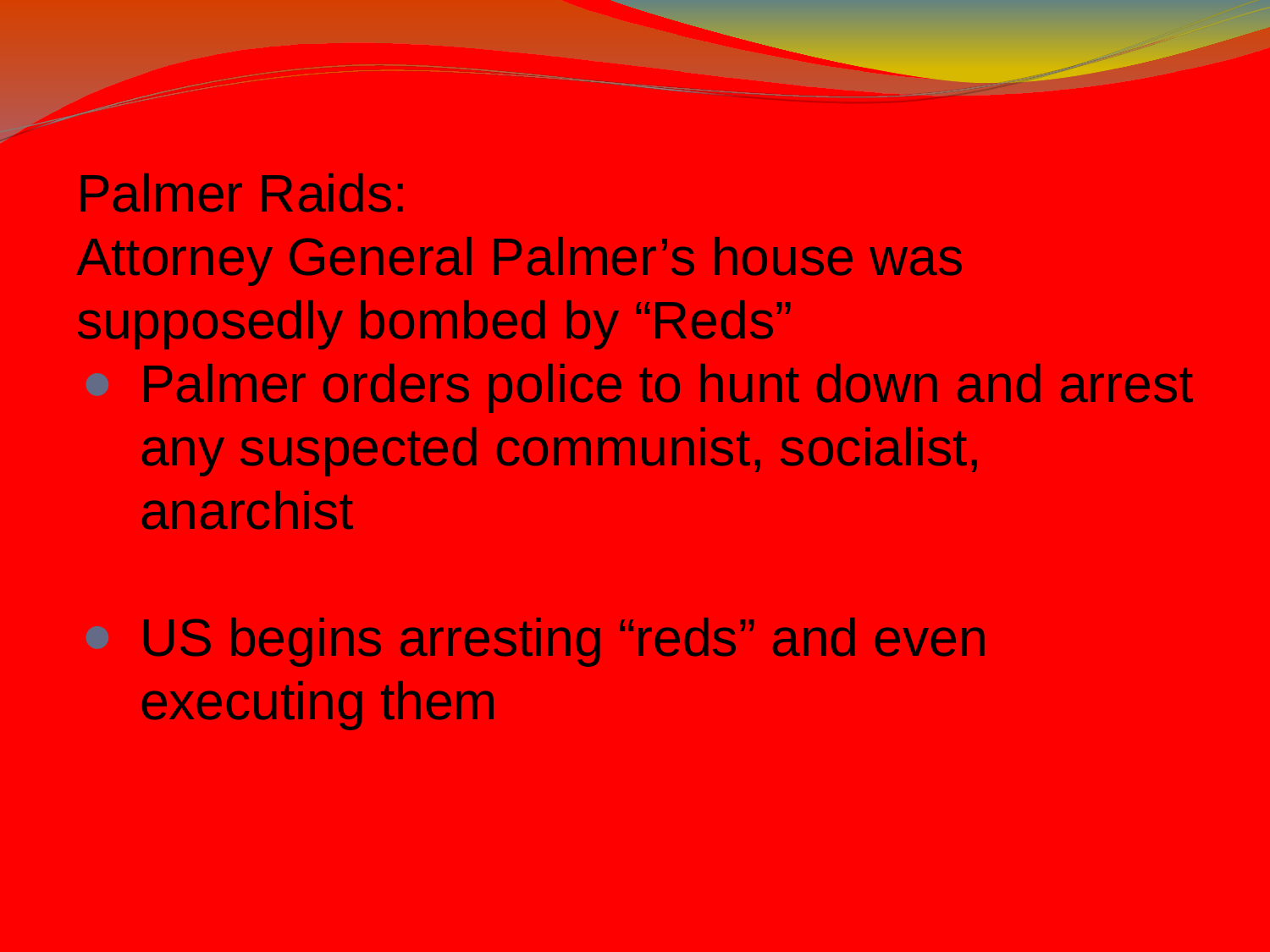

# Palmer Raids:
Attorney General Palmer’s house was supposedly bombed by “Reds”
Palmer orders police to hunt down and arrest any suspected communist, socialist, anarchist

US begins arresting “reds” and even executing them